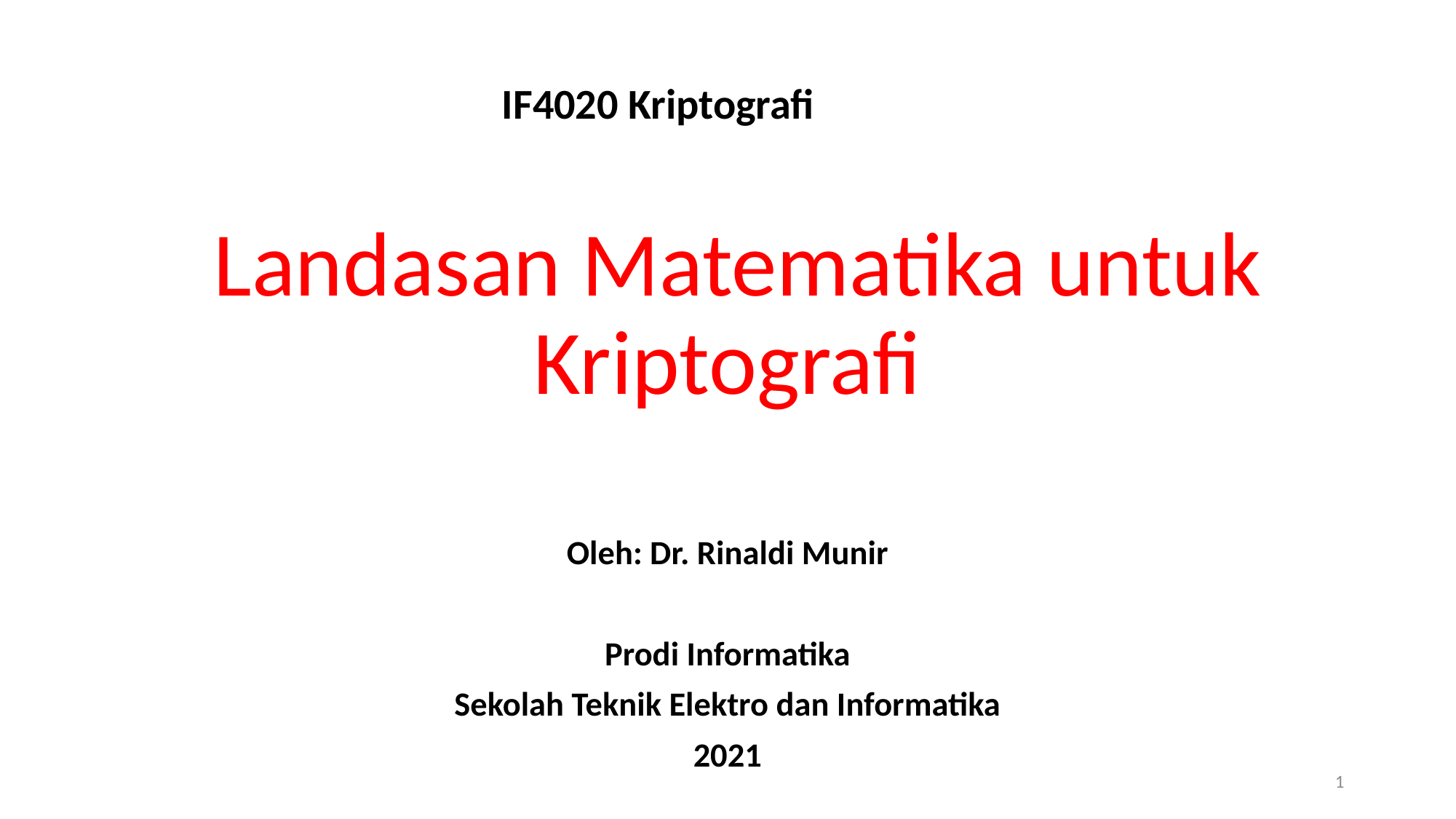

IF4020 Kriptografi
# Landasan Matematika untuk Kriptografi
Oleh: Dr. Rinaldi Munir

Prodi Informatika
Sekolah Teknik Elektro dan Informatika
2021
1